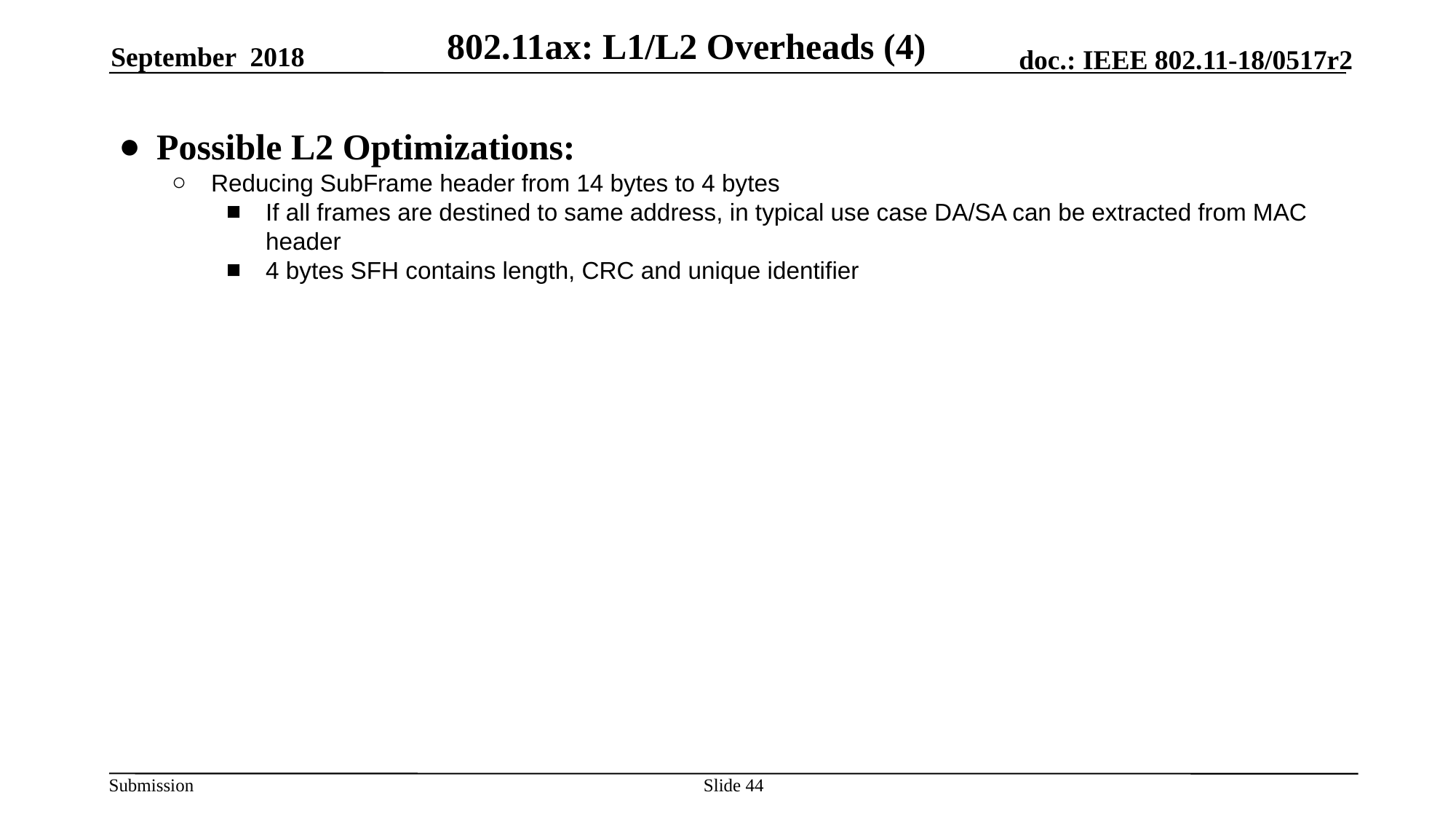

# 802.11ax: L1/L2 Overheads (4)
September  2018
Possible L2 Optimizations:
Reducing SubFrame header from 14 bytes to 4 bytes
If all frames are destined to same address, in typical use case DA/SA can be extracted from MAC header
4 bytes SFH contains length, CRC and unique identifier

Slide 44